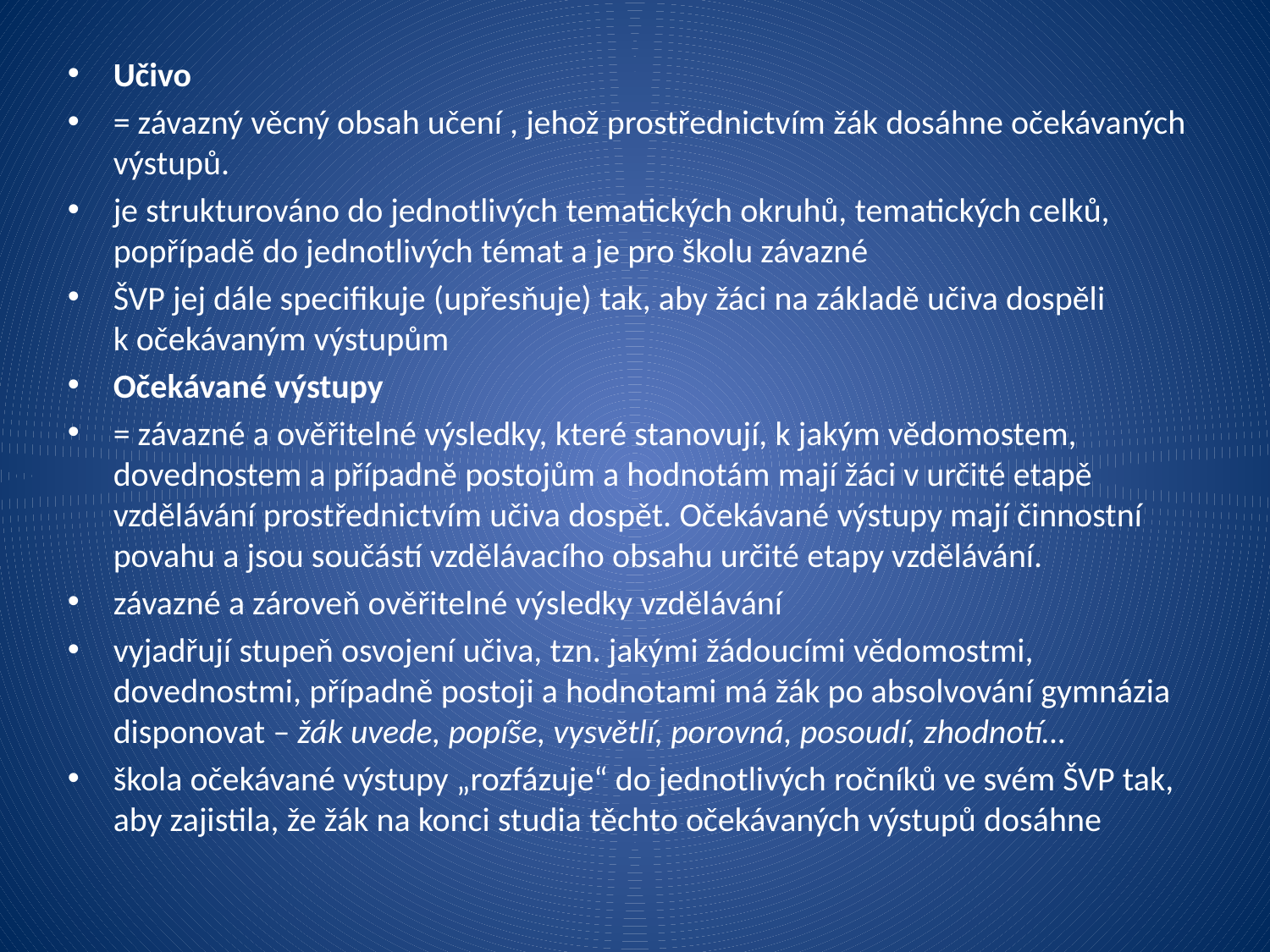

Učivo
= závazný věcný obsah učení , jehož prostřednictvím žák dosáhne očekávaných výstupů.
je strukturováno do jednotlivých tematických okruhů, tematických celků, popřípadě do jednotlivých témat a je pro školu závazné
ŠVP jej dále specifikuje (upřesňuje) tak, aby žáci na základě učiva dospěli k očekávaným výstupům
Očekávané výstupy
= závazné a ověřitelné výsledky, které stanovují, k jakým vědomostem, dovednostem a případně postojům a hodnotám mají žáci v určité etapě vzdělávání prostřednictvím učiva dospět. Očekávané výstupy mají činnostní povahu a jsou součástí vzdělávacího obsahu určité etapy vzdělávání.
závazné a zároveň ověřitelné výsledky vzdělávání
vyjadřují stupeň osvojení učiva, tzn. jakými žádoucími vědomostmi, dovednostmi, případně postoji a hodnotami má žák po absolvování gymnázia disponovat – žák uvede, popíše, vysvětlí, porovná, posoudí, zhodnotí…
škola očekávané výstupy „rozfázuje“ do jednotlivých ročníků ve svém ŠVP tak, aby zajistila, že žák na konci studia těchto očekávaných výstupů dosáhne